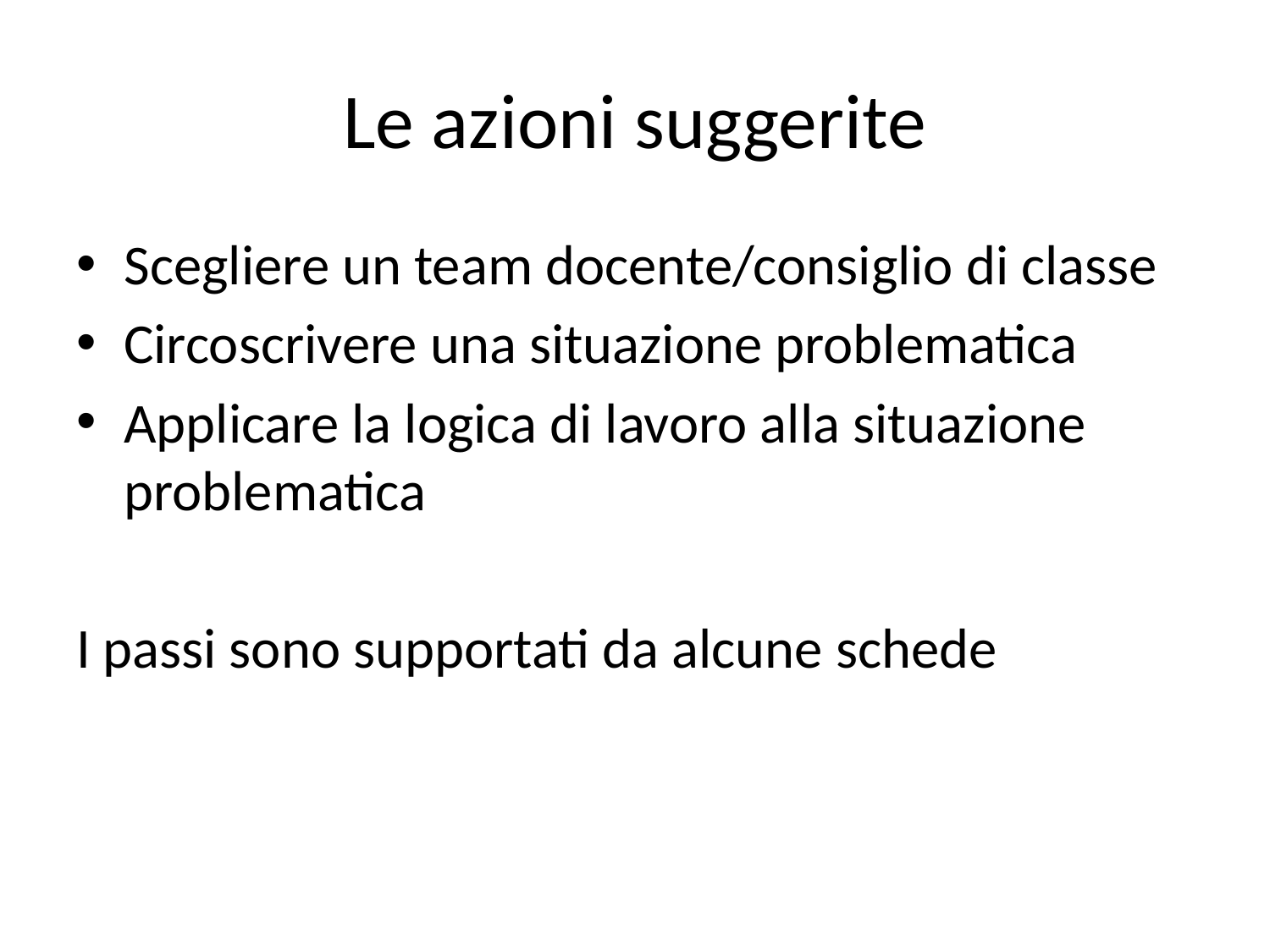

# Le azioni suggerite
Scegliere un team docente/consiglio di classe
Circoscrivere una situazione problematica
Applicare la logica di lavoro alla situazione problematica

I passi sono supportati da alcune schede